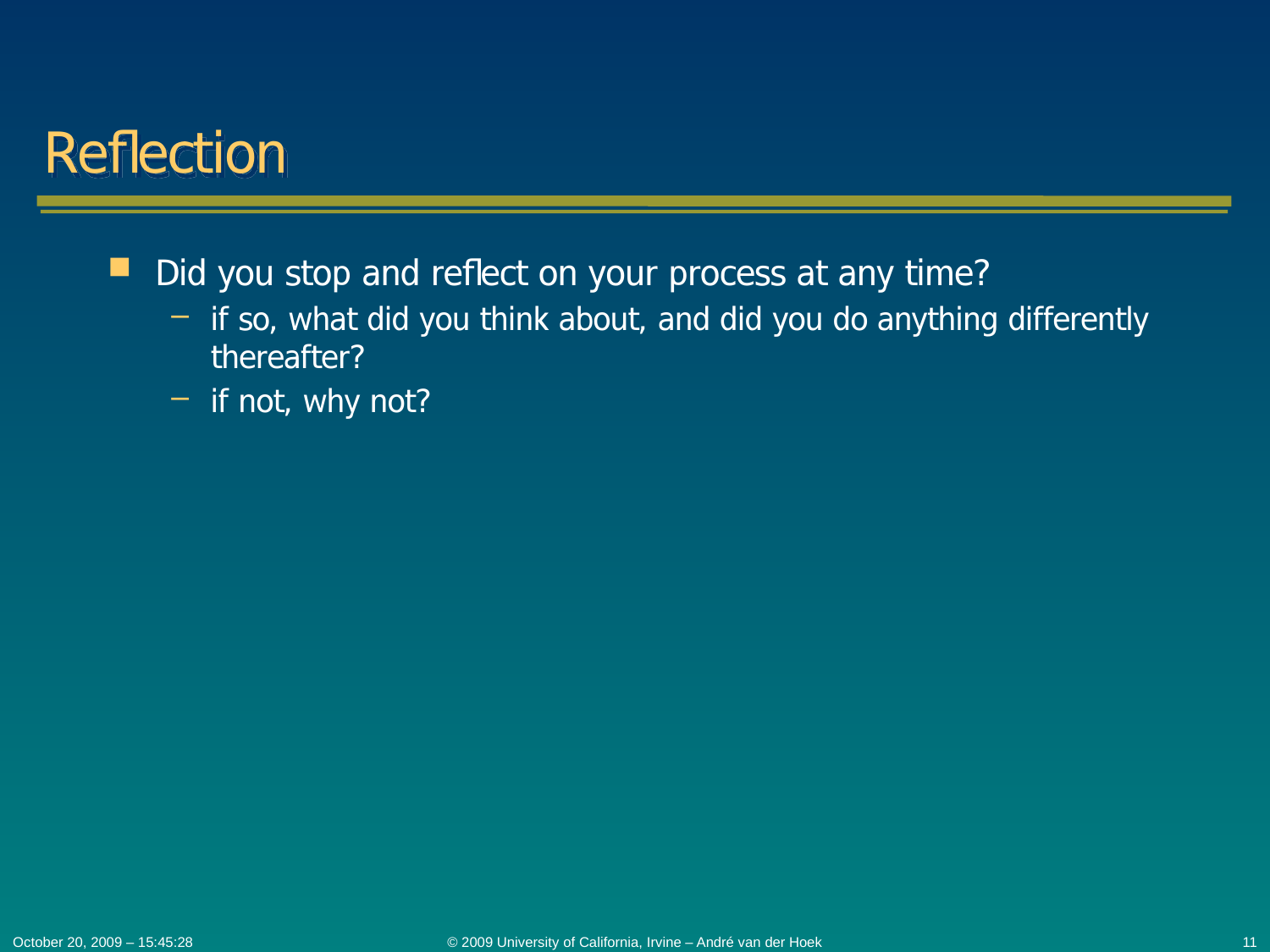

# Reflection
Did you stop and reflect on your process at any time?
if so, what did you think about, and did you do anything differently thereafter?
if not, why not?

October 20, 2009 – 15:45:28
© 2009 University of California, Irvine – André van der Hoek
11